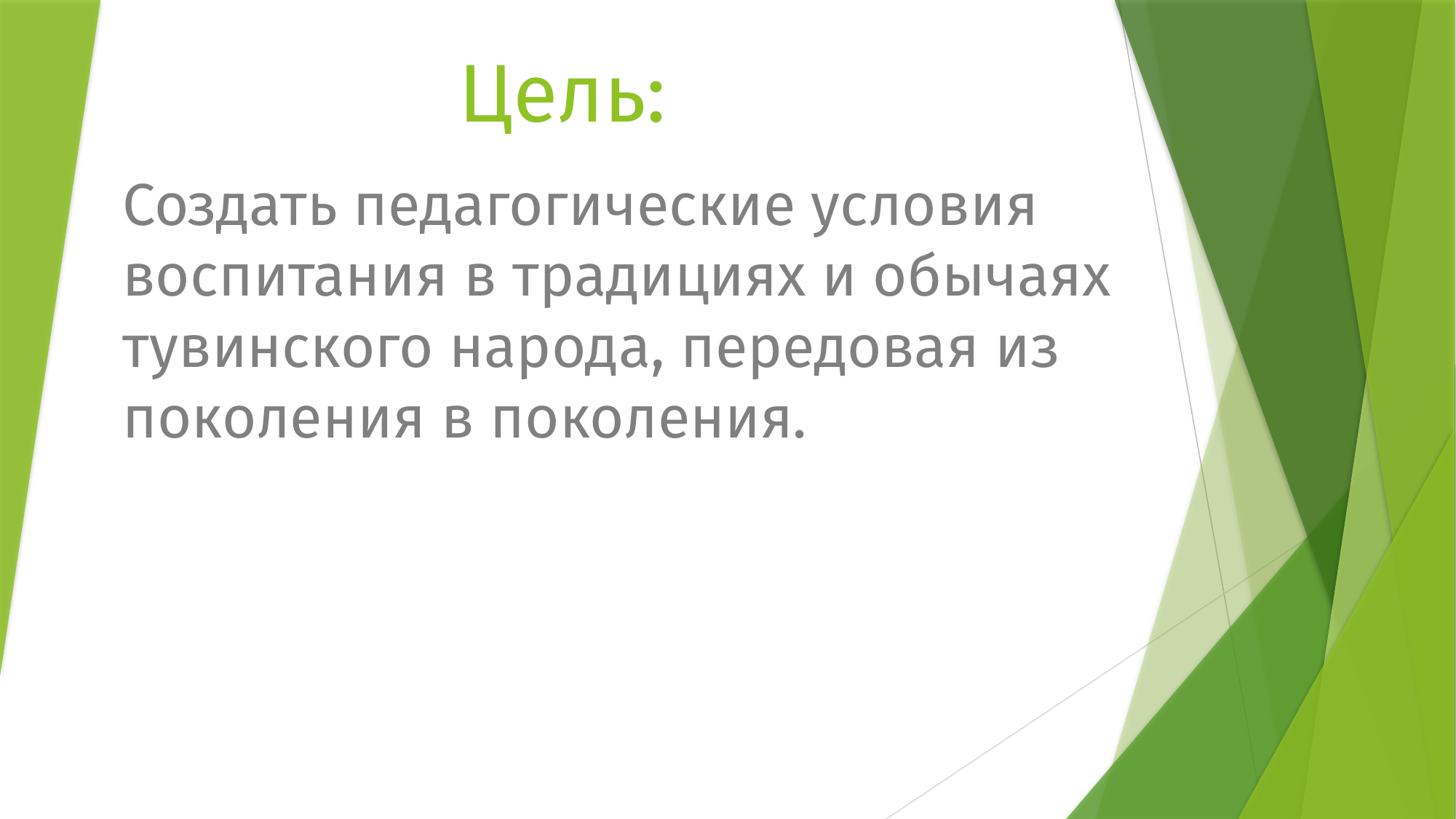

# Цель:
Создать педагогические условия воспитания в традициях и обычаях тувинского народа, передовая из поколения в поколения.